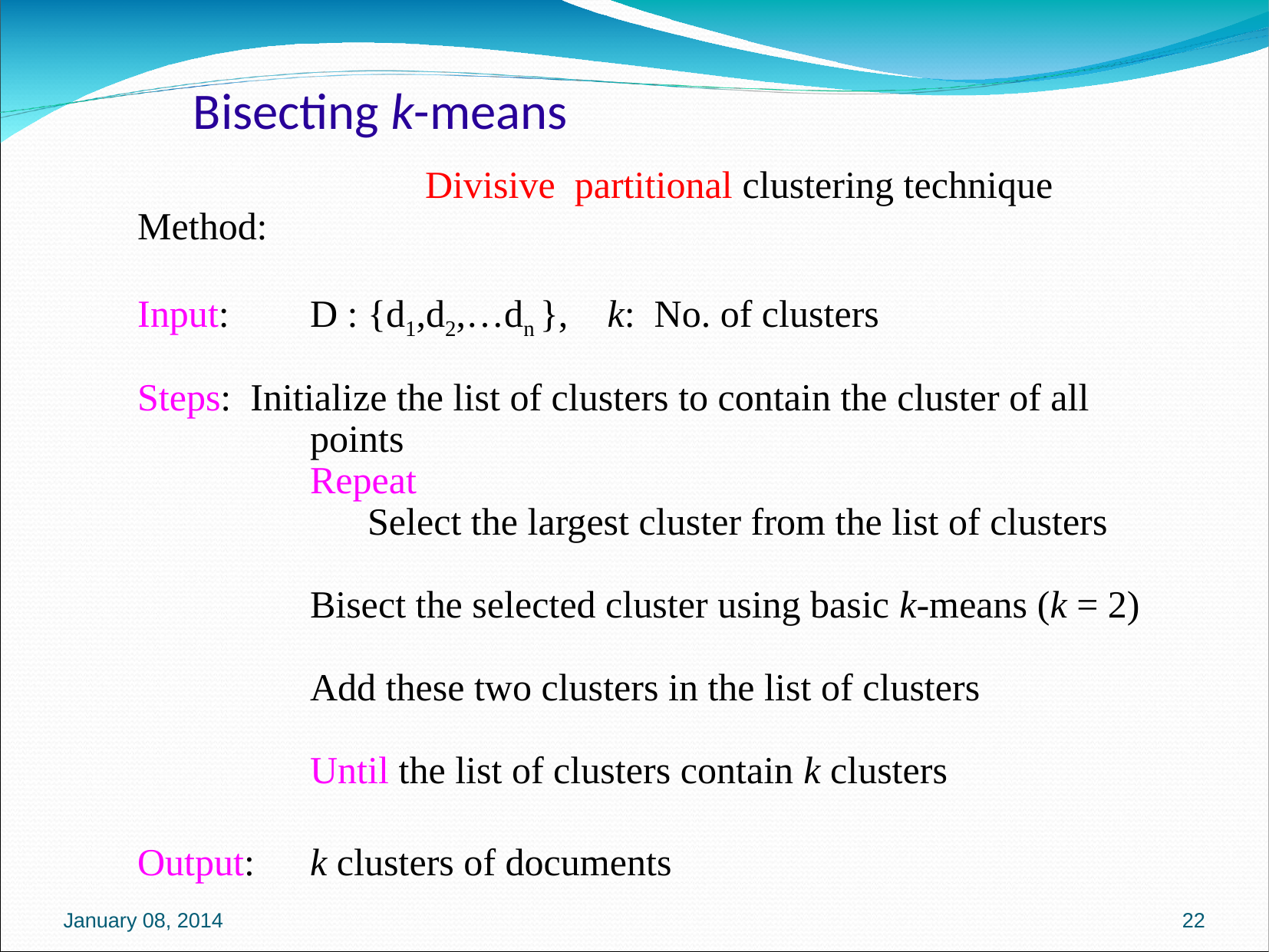

Bisecting k-means
					Divisive  partitional clustering technique
Method:

Input: 		D : {d1,d2,…dn },	 k:  No. of clusters

Steps:  Initialize the list of clusters to contain the cluster of all
		      points
	 	  	Repeat
	 	  		Select the largest cluster from the list of clusters

 	 		Bisect the selected cluster using basic k-means (k = 2)

       	  	Add these two clusters in the list of clusters

	 	  	Until the list of clusters contain k clusters

Output: 	k clusters of documents

January 08, 2014
22